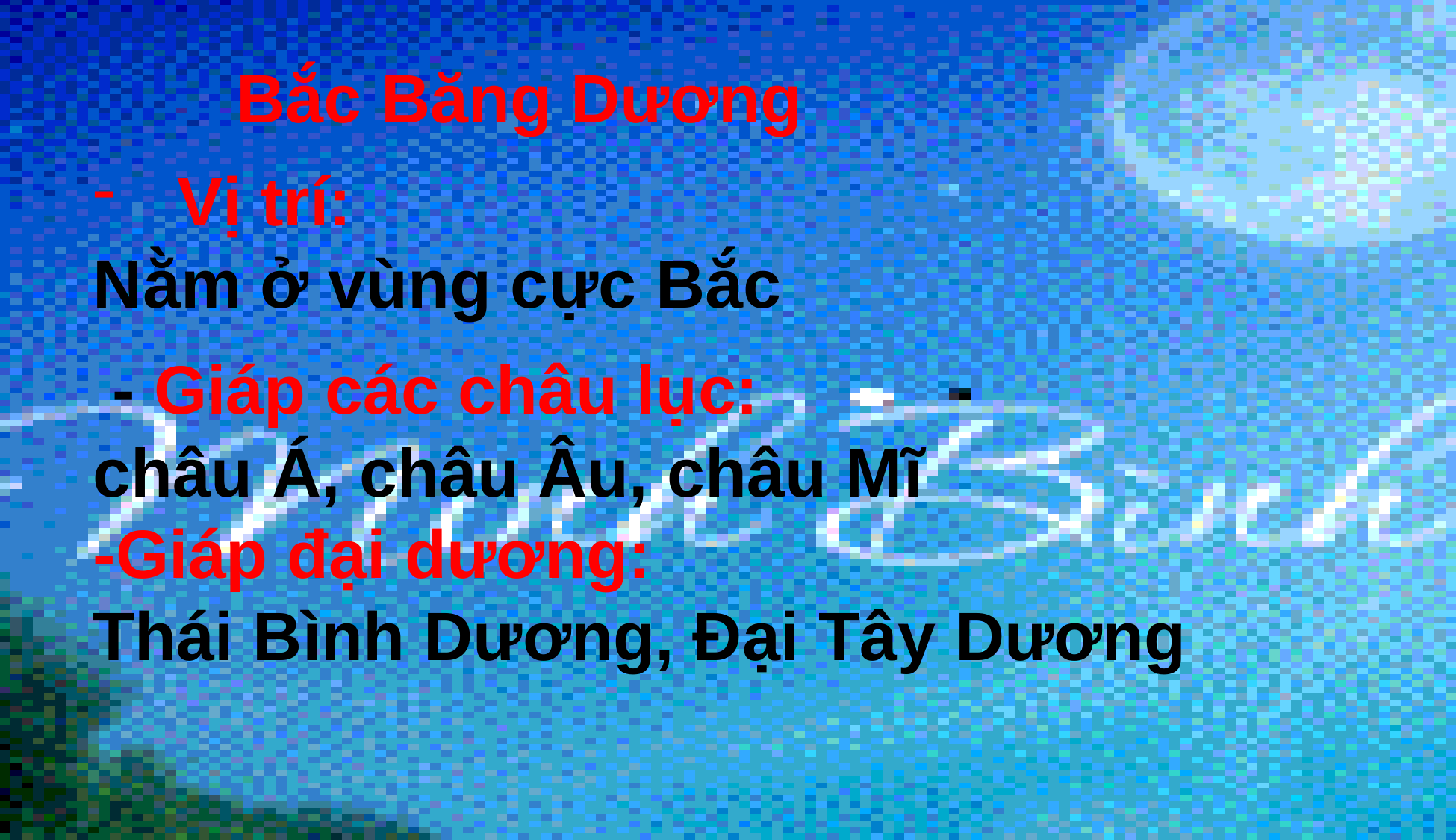

Bắc Băng Dương
Vị trí:
Nằm ở vùng cực Bắc
 - Giáp các châu lục:
châu Á, châu Âu, châu Mĩ
-Giáp đại dương:
Thái Bình Dương, Đại Tây Dương